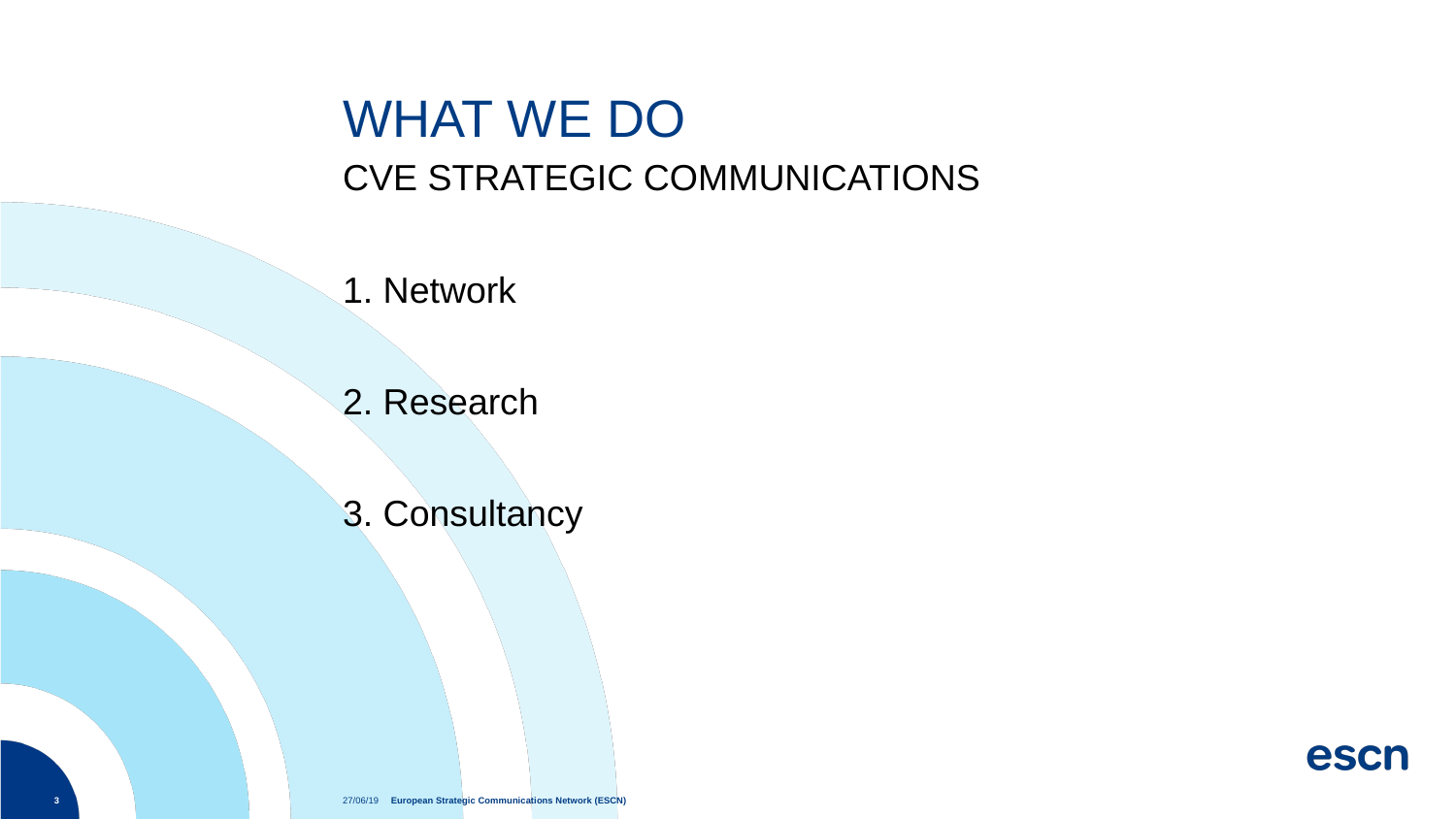

# WHAT WE DO
CVE STRATEGIC COMMUNICATIONS
1. Network

2. Research

3. Consultancy
3
European Strategic Communications Network (ESCN)
27/06/19